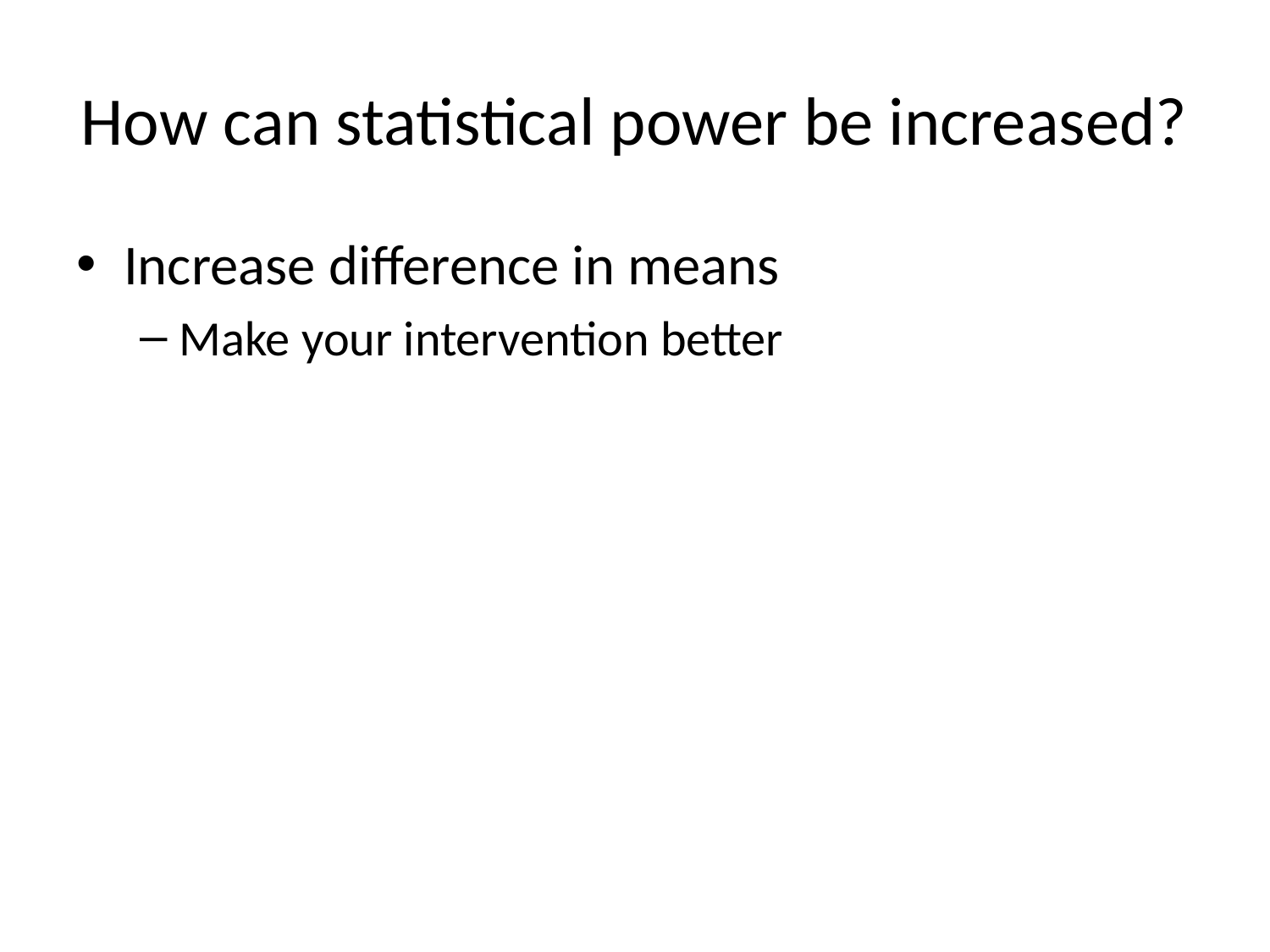

# How can statistical power be increased?
Increase difference in means
Make your intervention better